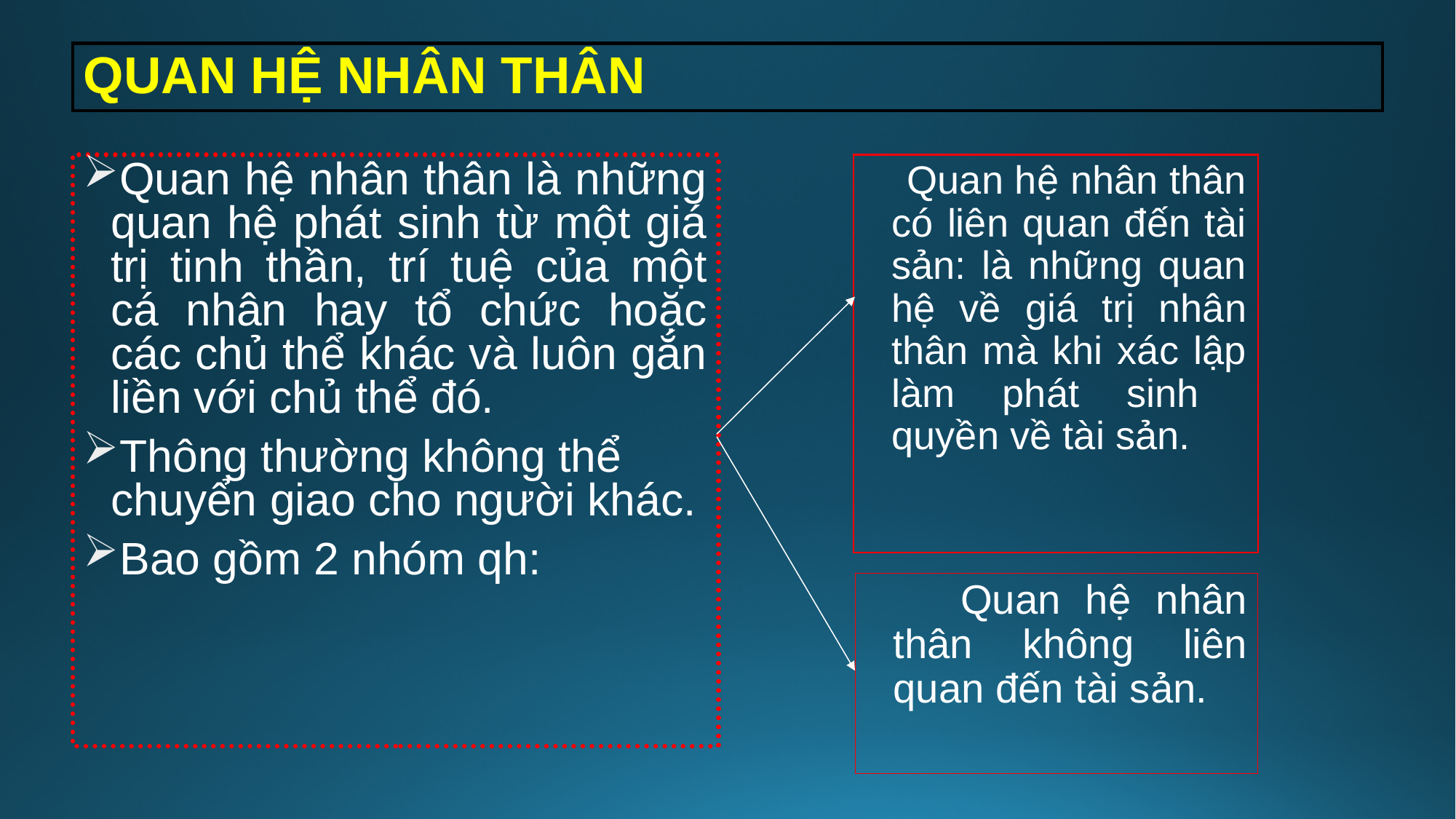

# QUAN HỆ NHÂN THÂN
Quan hệ nhân thân là những quan hệ phát sinh từ một giá trị tinh thần, trí tuệ của một cá nhân hay tổ chức hoặc các chủ thể khác và luôn gắn liền với chủ thể đó.
Thông thường không thể chuyển giao cho người khác.
Bao gồm 2 nhóm qh:
    Quan hệ nhân thân có liên quan đến tài sản: là những quan hệ về giá trị nhân thân mà khi xác lập làm phát sinh  quyền về tài sản.

    Quan hệ nhân thân không liên quan đến tài sản.